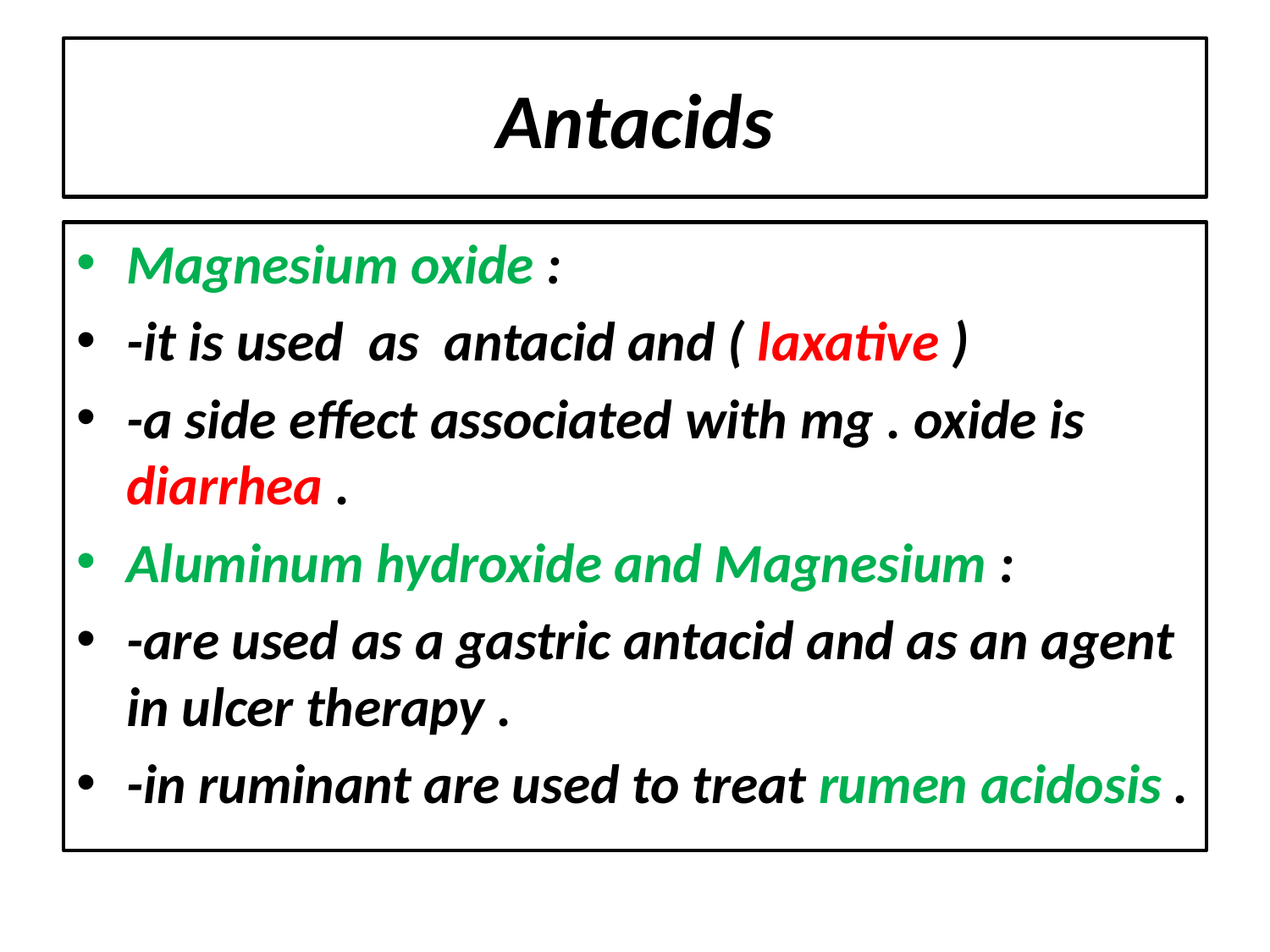

# Antacids
Magnesium oxide :
-it is used  as  antacid and ( laxative )
-a side effect associated with mg . oxide is diarrhea .
Aluminum hydroxide and Magnesium :
-are used as a gastric antacid and as an agent in ulcer therapy .
-in ruminant are used to treat rumen acidosis .